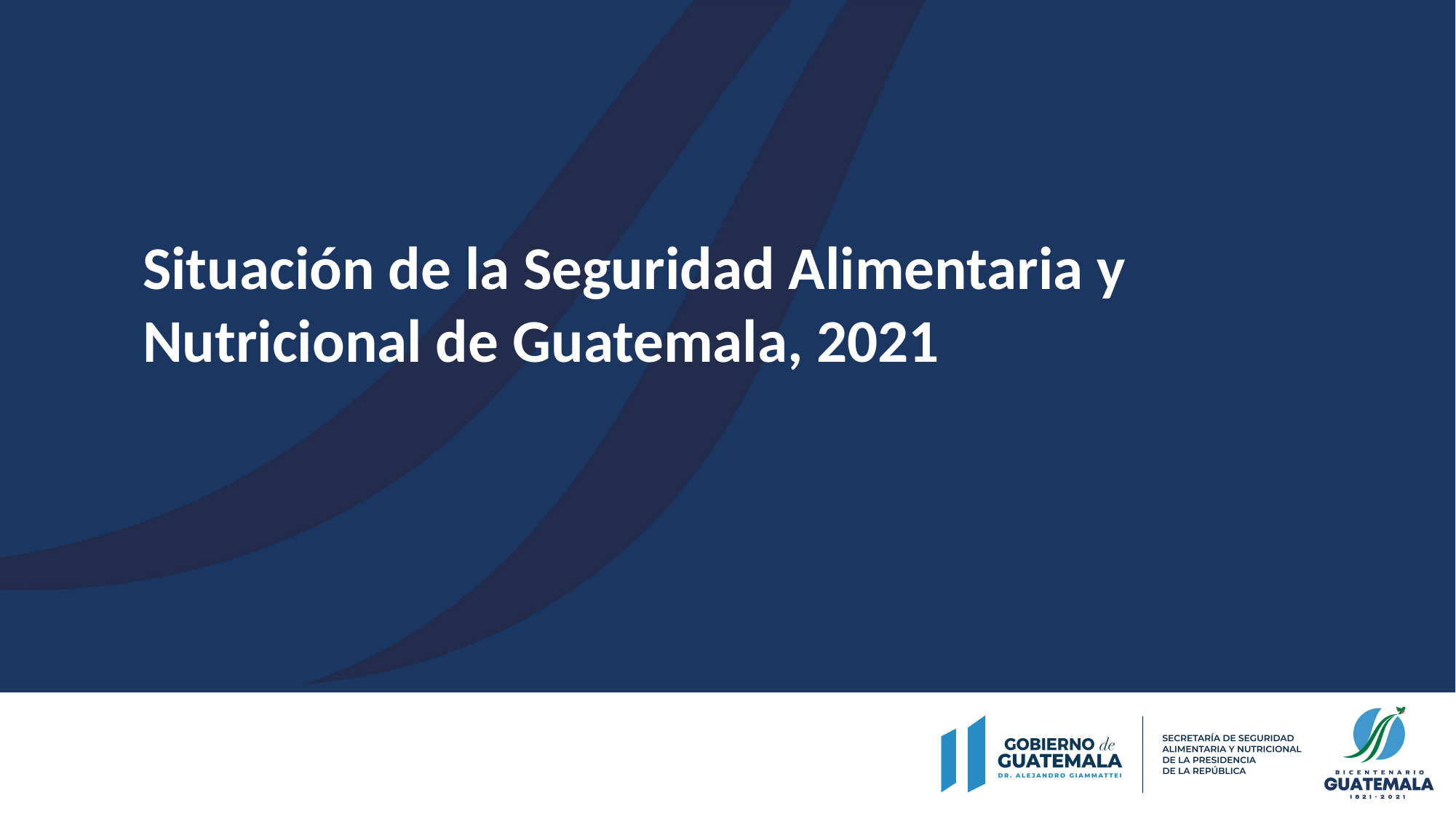

Situación de la Seguridad Alimentaria y Nutricional de Guatemala, 2021